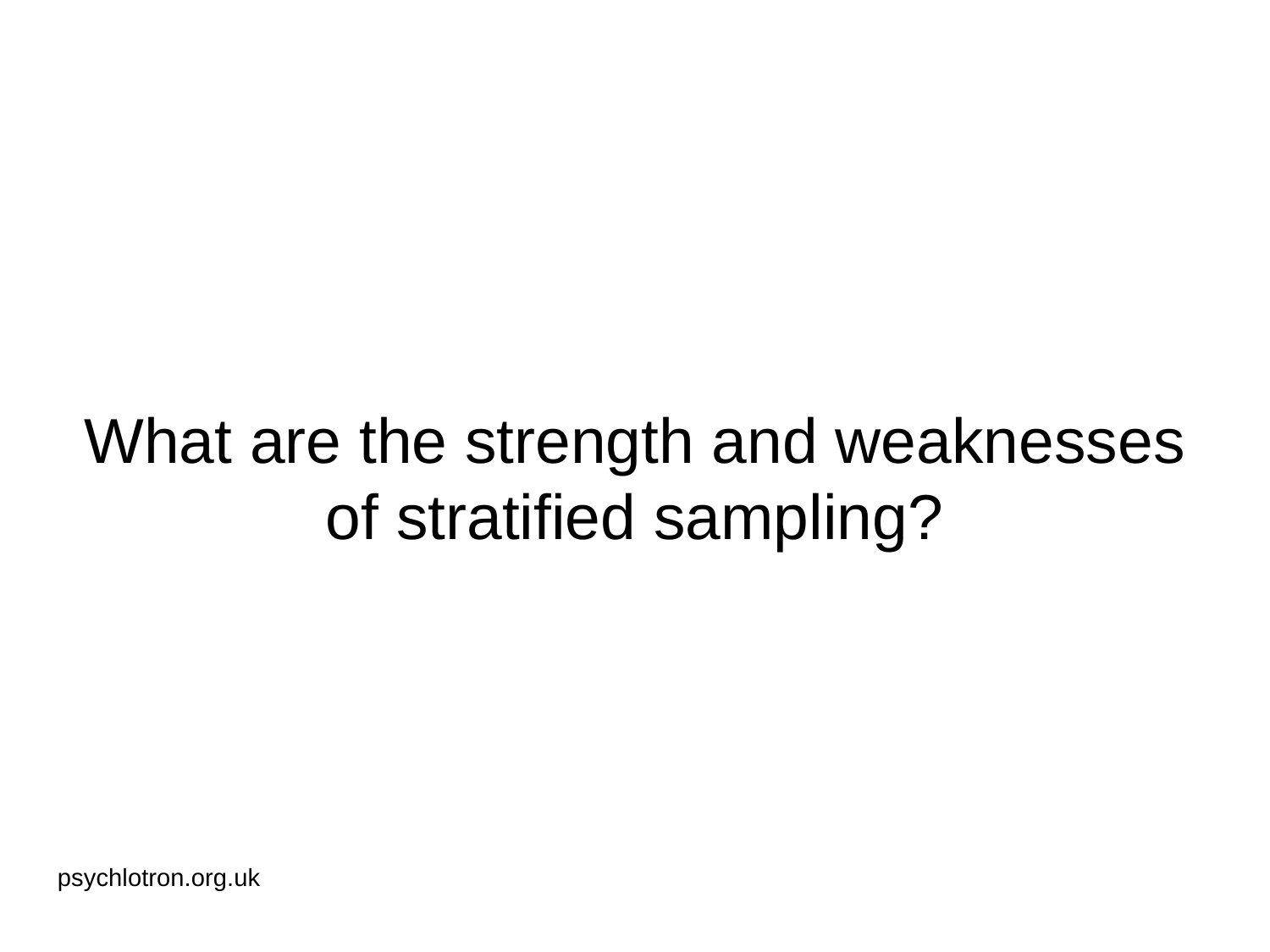

# What are the strength and weaknesses of stratified sampling?